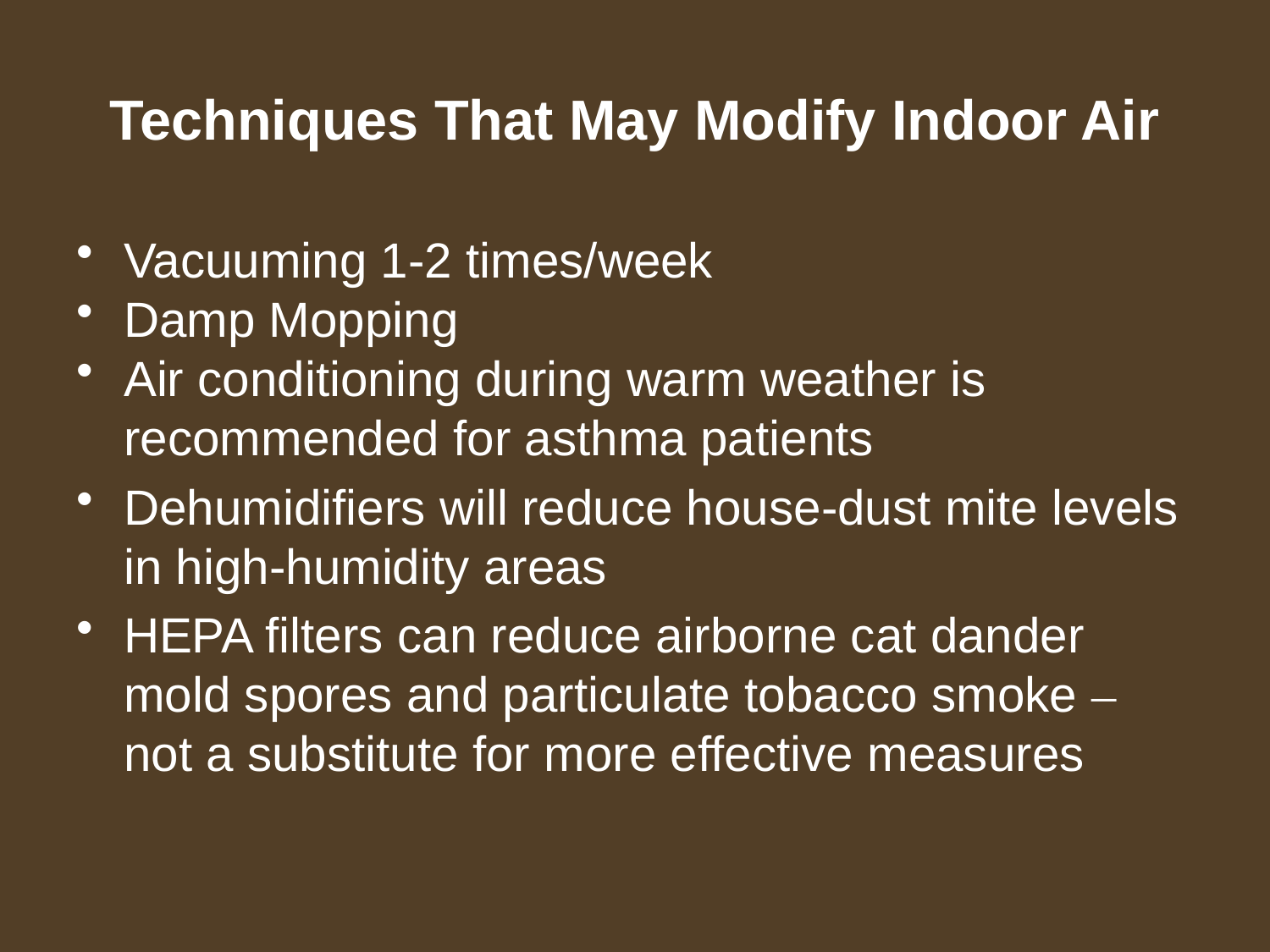

# Techniques That May Modify Indoor Air
Vacuuming 1-2 times/week
Damp Mopping
Air conditioning during warm weather is recommended for asthma patients
Dehumidifiers will reduce house-dust mite levels in high-humidity areas
HEPA filters can reduce airborne cat dander mold spores and particulate tobacco smoke – not a substitute for more effective measures